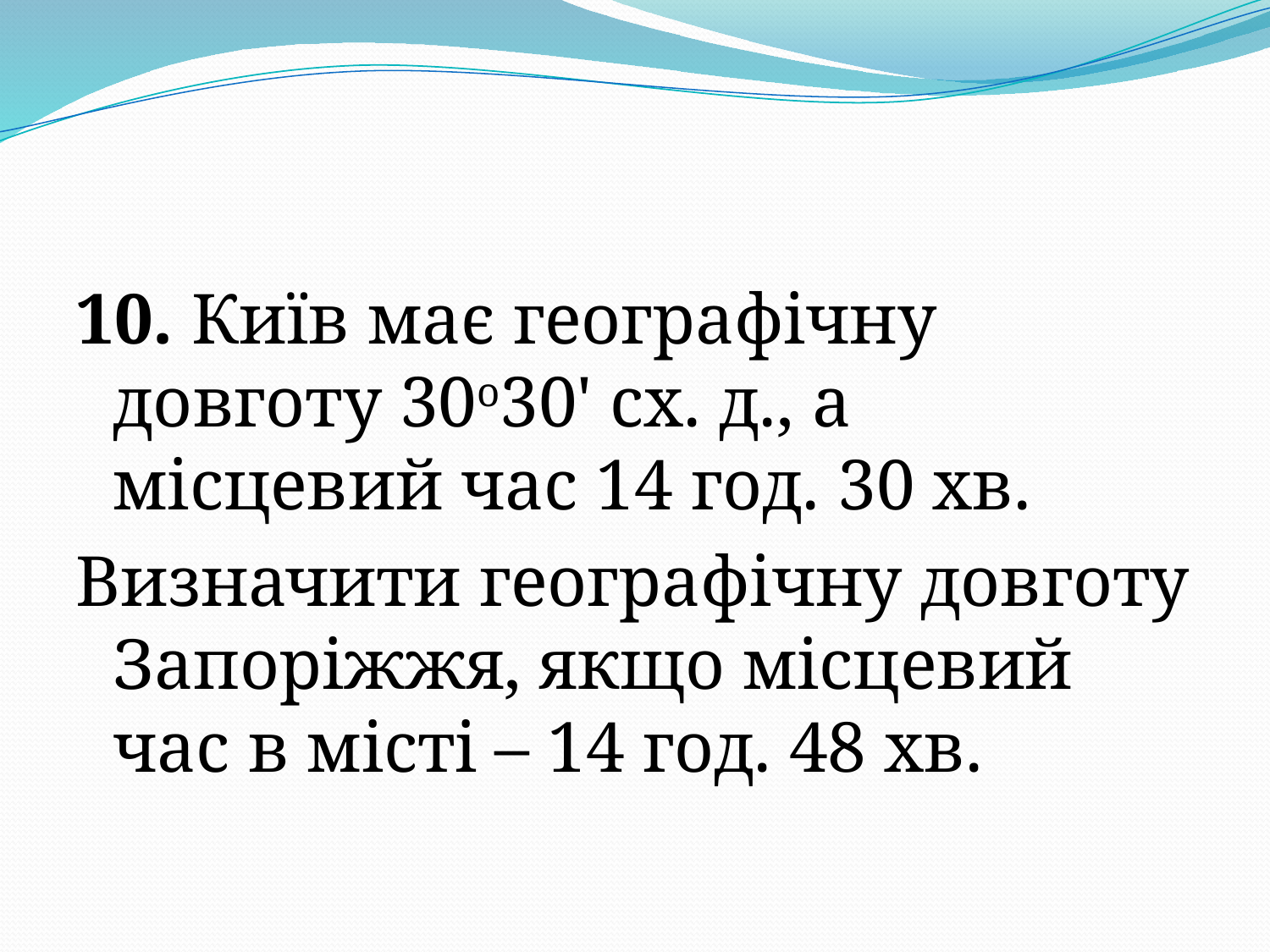

#
10. Київ має географічну довготу 30о30' сх. д., а місцевий час 14 год. 30 хв.
Визначити географічну довготу Запоріжжя, якщо місцевий час в місті – 14 год. 48 хв.